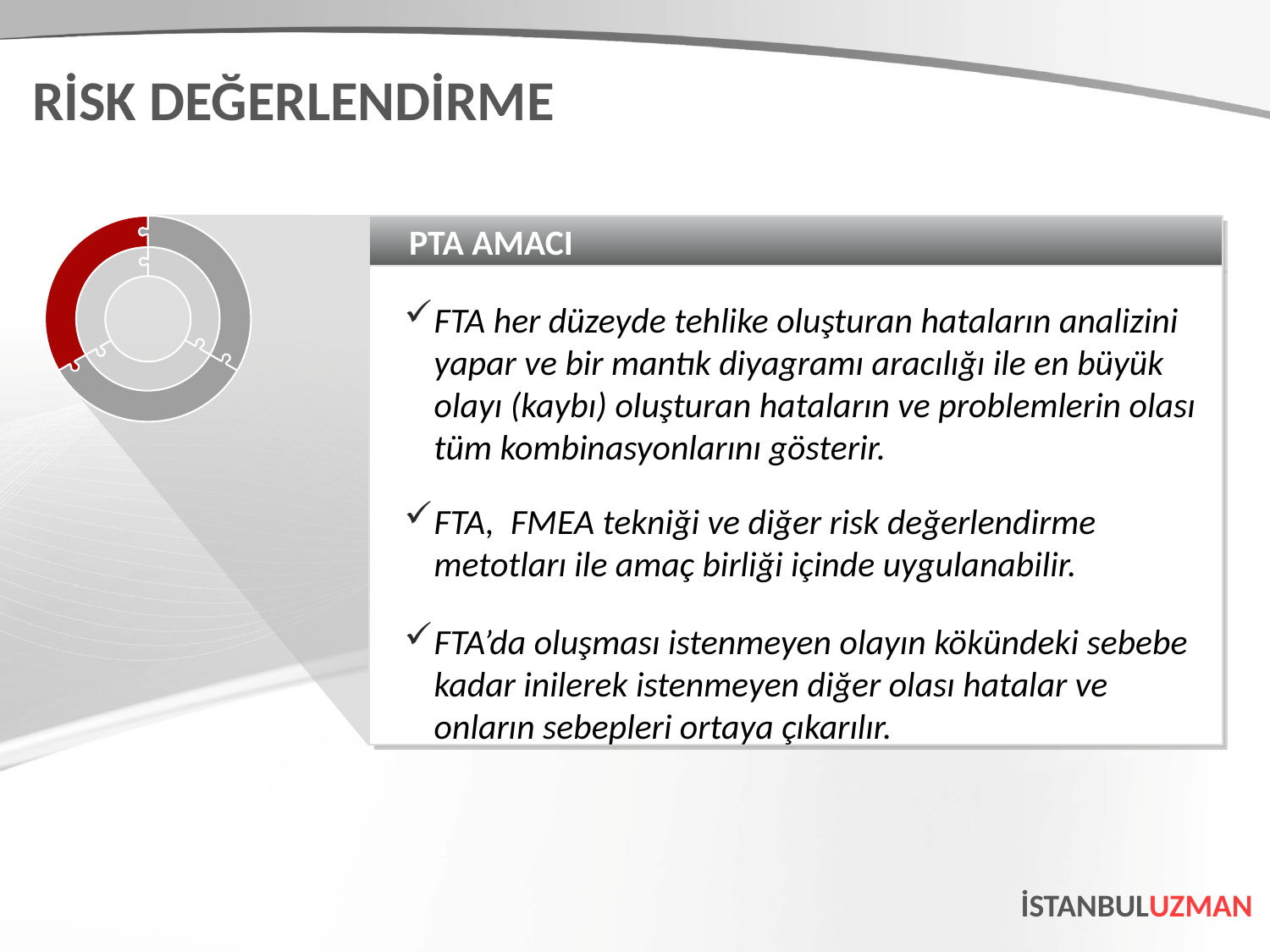

RİSK DEĞERLENDİRME

PTA AMACI

FTA her düzeyde tehlike oluşturan hataların analizini yapar ve bir mantık diyagramı aracılığı ile en büyük olayı (kaybı) oluşturan hataların ve problemlerin olası tüm kombinasyonlarını gösterir.

FTA,  FMEA tekniği ve diğer risk değerlendirme metotları ile amaç birliği içinde uygulanabilir.

FTA’da oluşması istenmeyen olayın kökündeki sebebe kadar inilerek istenmeyen diğer olası hatalar ve onların sebepleri ortaya çıkarılır.

İSTANBULUZMAN